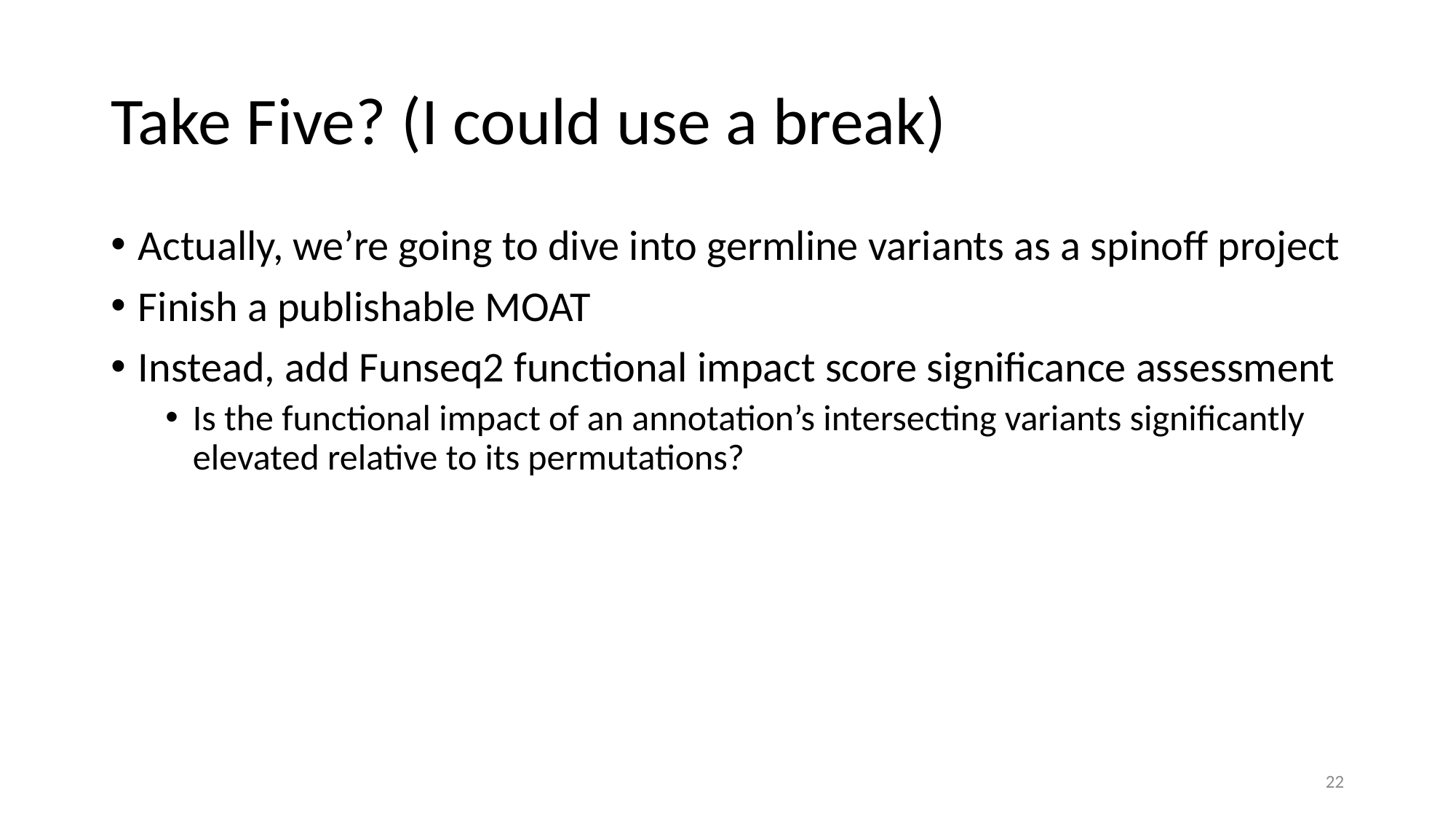

# Take Five? (I could use a break)
Actually, we’re going to dive into germline variants as a spinoff project
Finish a publishable MOAT
Instead, add Funseq2 functional impact score significance assessment
Is the functional impact of an annotation’s intersecting variants significantly elevated relative to its permutations?
22